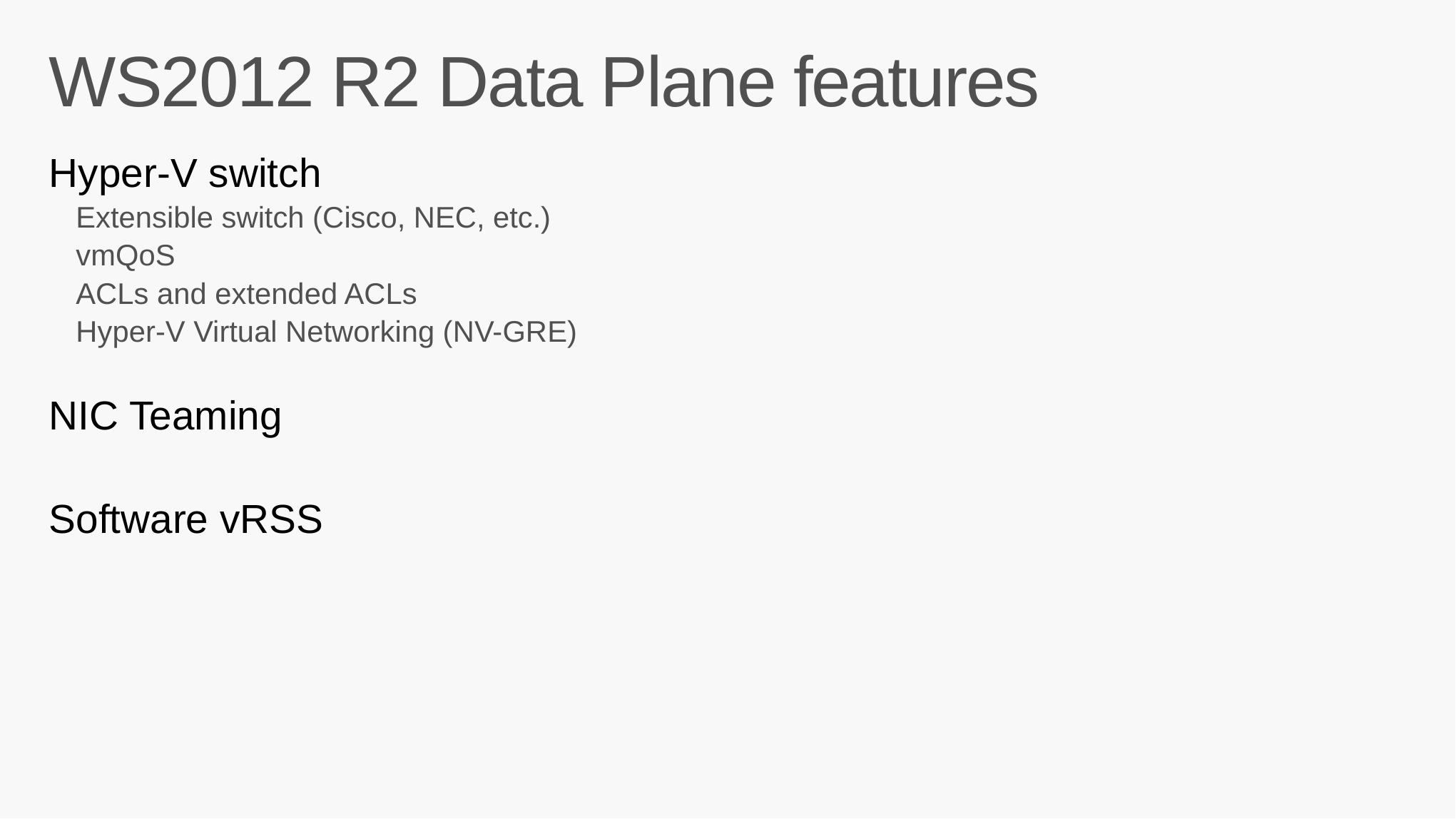

# WS2012 R2 Data Plane features
Hyper-V switch
Extensible switch (Cisco, NEC, etc.)
vmQoS
ACLs and extended ACLs
Hyper-V Virtual Networking (NV-GRE)

NIC Teaming

Software vRSS